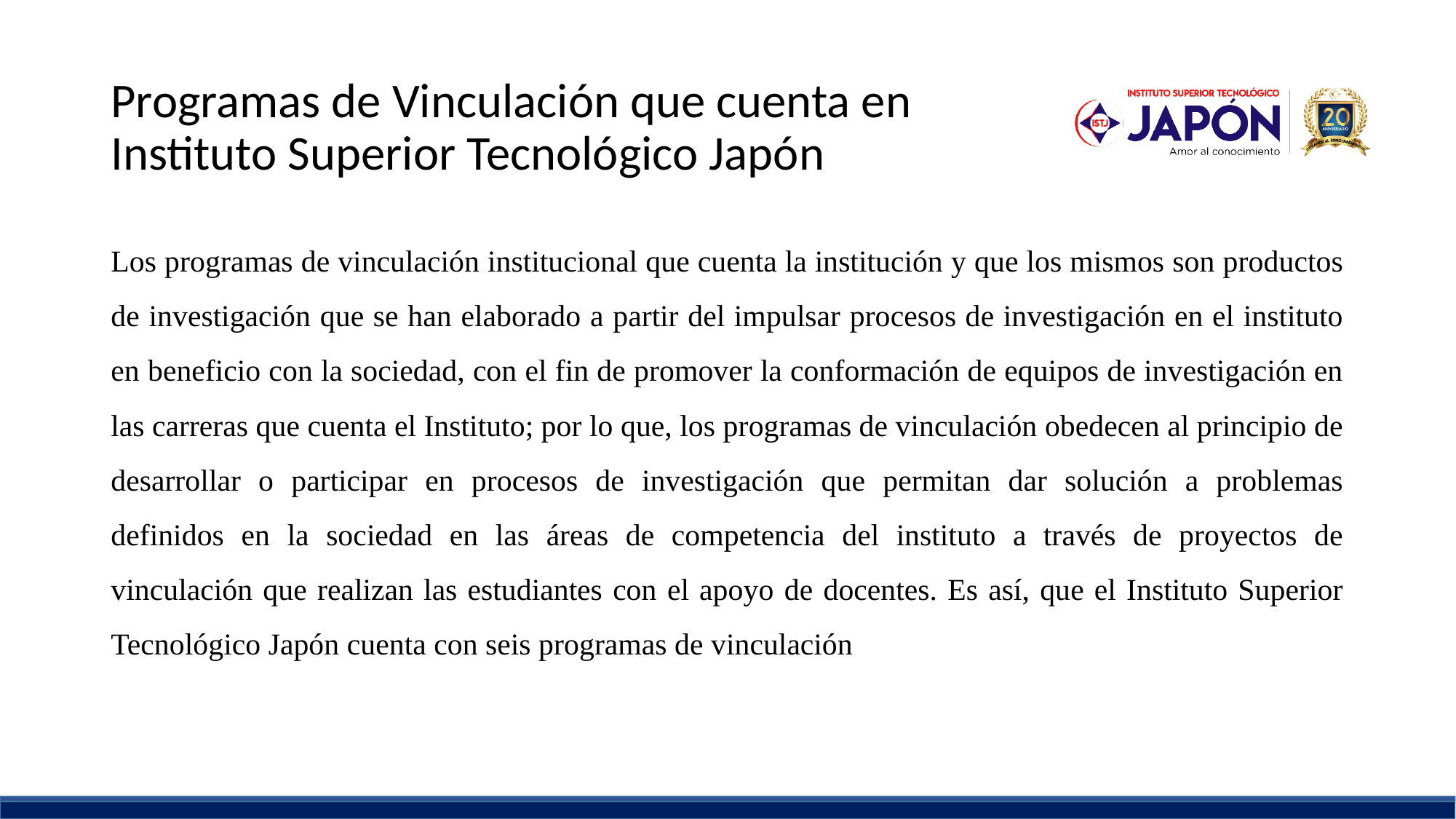

# Programas de Vinculación que cuenta en Instituto Superior Tecnológico Japón
Los programas de vinculación institucional que cuenta la institución y que los mismos son productos de investigación que se han elaborado a partir del impulsar procesos de investigación en el instituto en beneficio con la sociedad, con el fin de promover la conformación de equipos de investigación en las carreras que cuenta el Instituto; por lo que, los programas de vinculación obedecen al principio de desarrollar o participar en procesos de investigación que permitan dar solución a problemas definidos en la sociedad en las áreas de competencia del instituto a través de proyectos de vinculación que realizan las estudiantes con el apoyo de docentes. Es así, que el Instituto Superior Tecnológico Japón cuenta con seis programas de vinculación